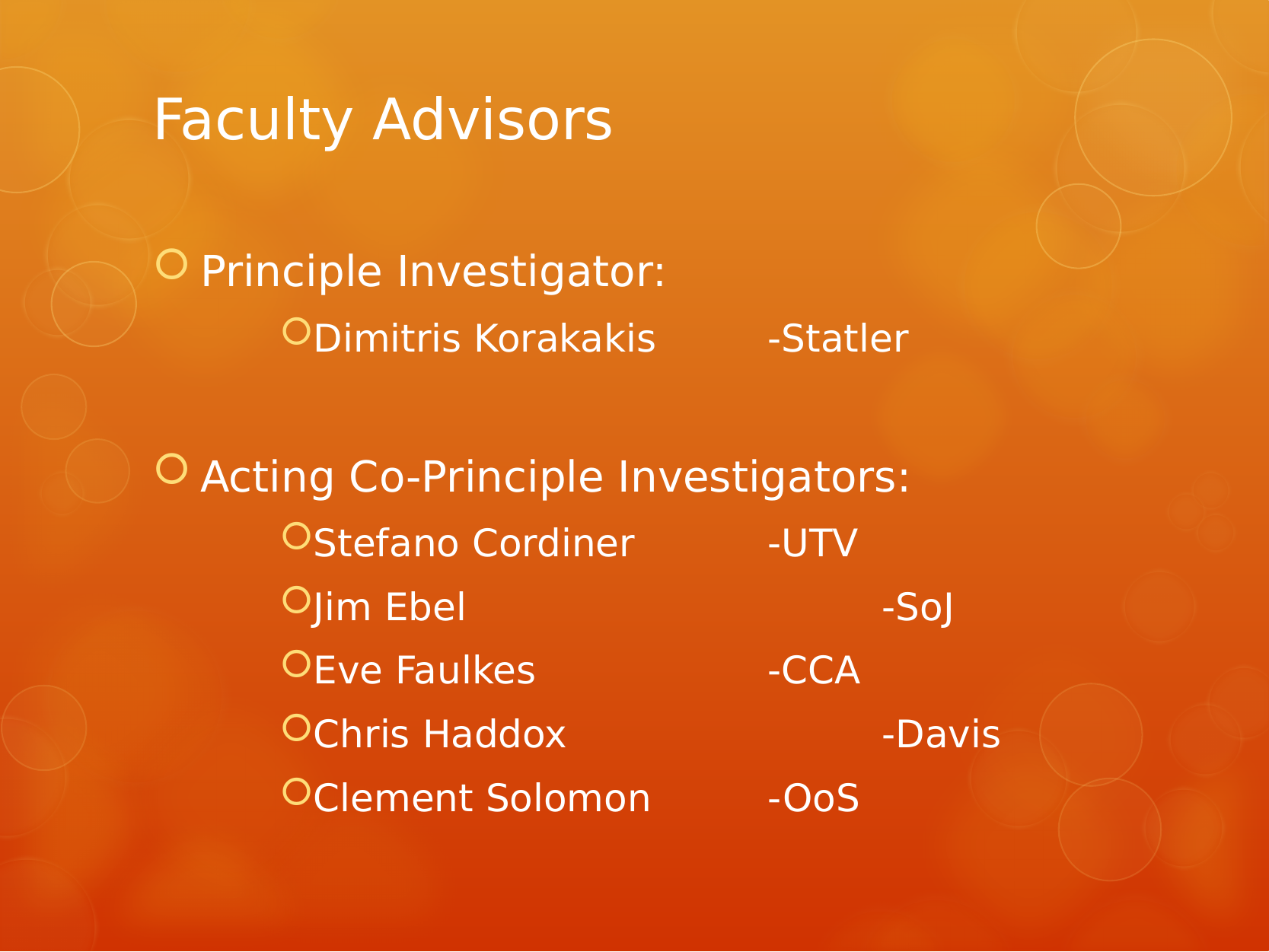

# Faculty Advisors
Principle Investigator:
Dimitris Korakakis	-Statler

Acting Co-Principle Investigators:
Stefano Cordiner		-UTV
Jim Ebel				-SoJ
Eve Faulkes			-CCA
Chris Haddox			-Davis
Clement Solomon		-OoS